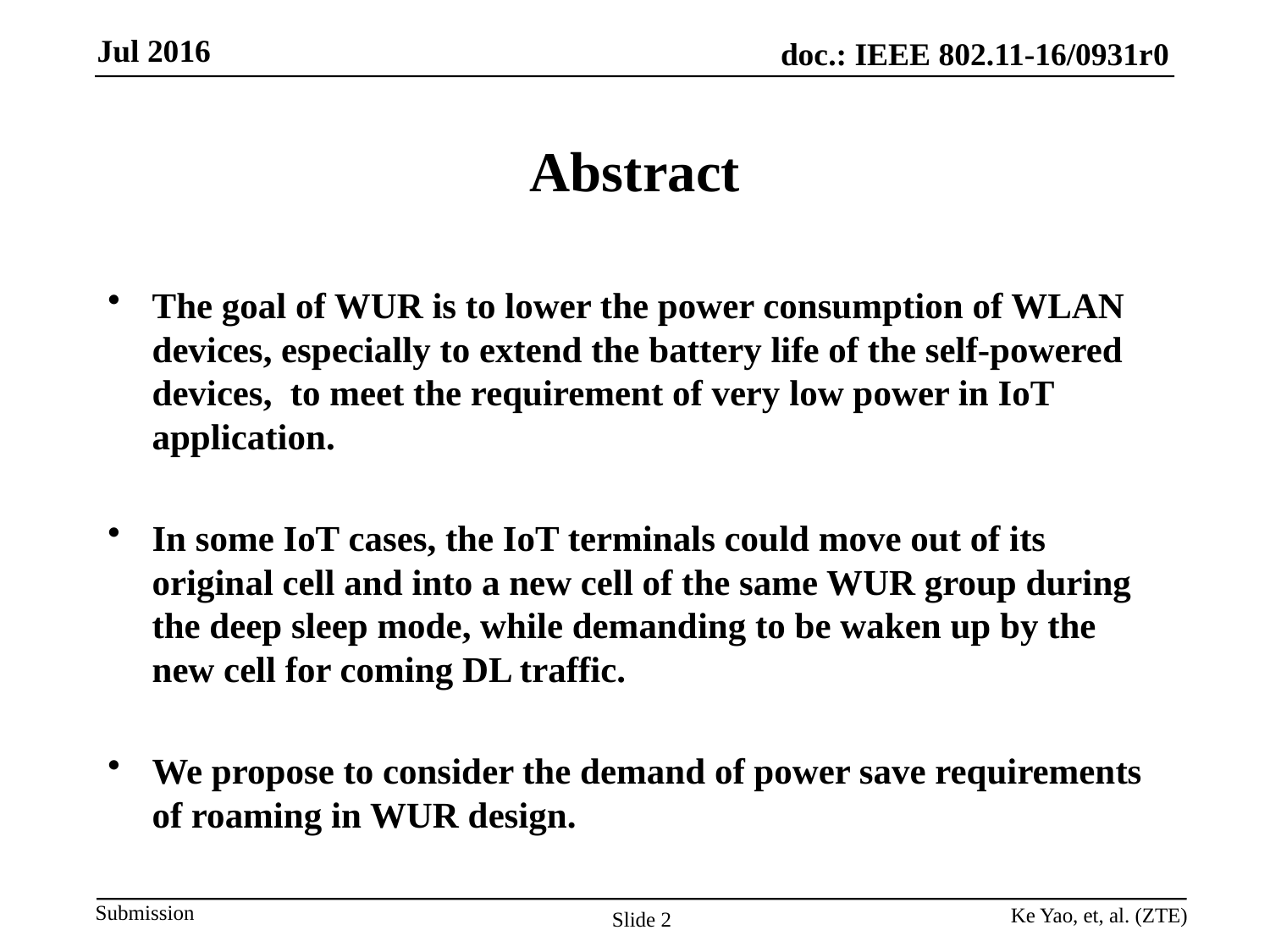

# Abstract
The goal of WUR is to lower the power consumption of WLAN devices, especially to extend the battery life of the self-powered devices,  to meet the requirement of very low power in IoT application.

In some IoT cases, the IoT terminals could move out of its original cell and into a new cell of the same WUR group during the deep sleep mode, while demanding to be waken up by the new cell for coming DL traffic.

We propose to consider the demand of power save requirements of roaming in WUR design.
Ke Yao, et, al. (ZTE)
Slide 2